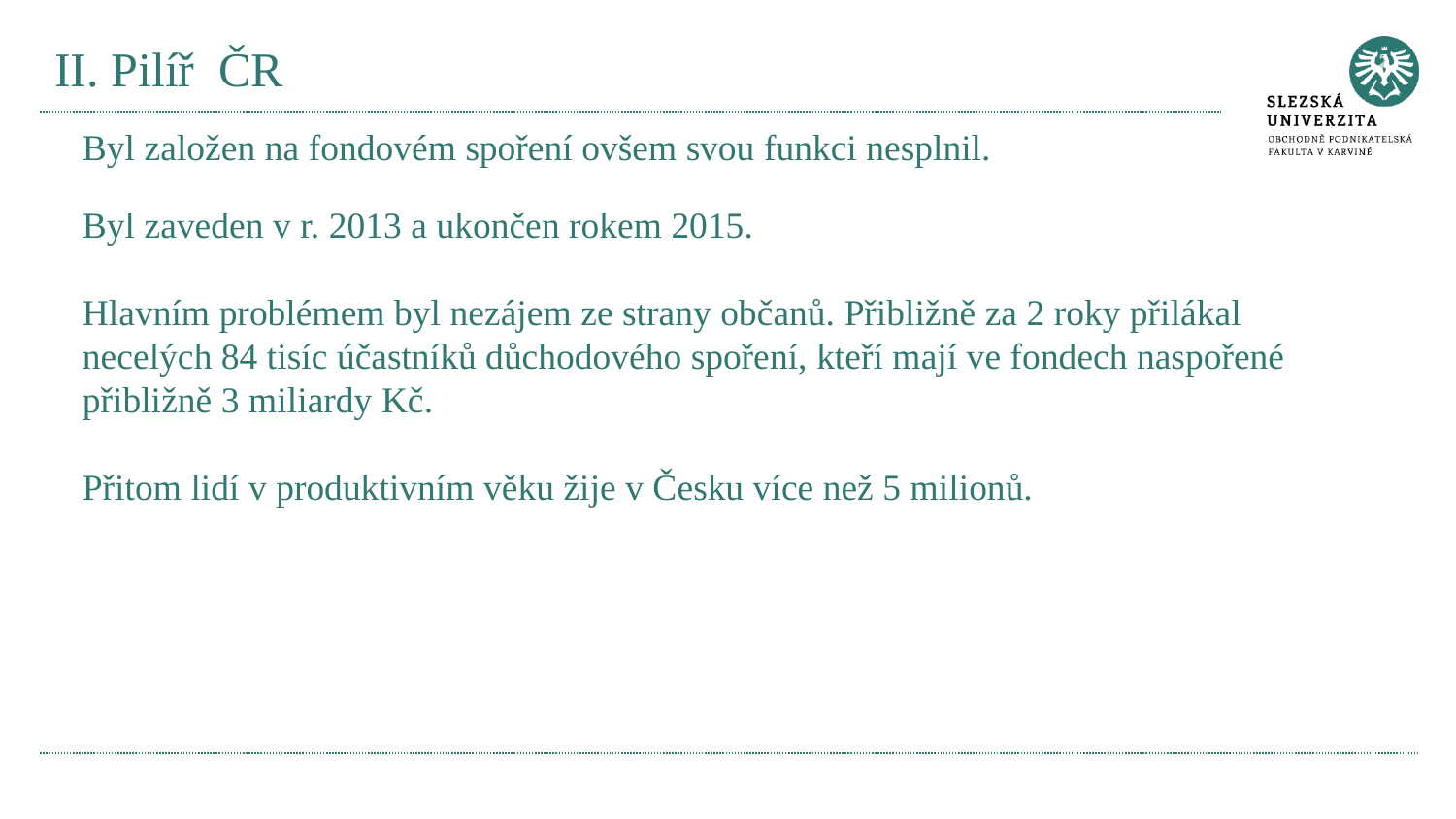

# II. Pilíř  ČR
Byl založen na fondovém spoření ovšem svou funkci nesplnil.

Byl zaveden v r. 2013 a ukončen rokem 2015.

Hlavním problémem byl nezájem ze strany občanů. Přibližně za 2 roky přilákal necelých 84 tisíc účastníků důchodového spoření, kteří mají ve fondech naspořené přibližně 3 miliardy Kč.

Přitom lidí v produktivním věku žije v Česku více než 5 milionů.